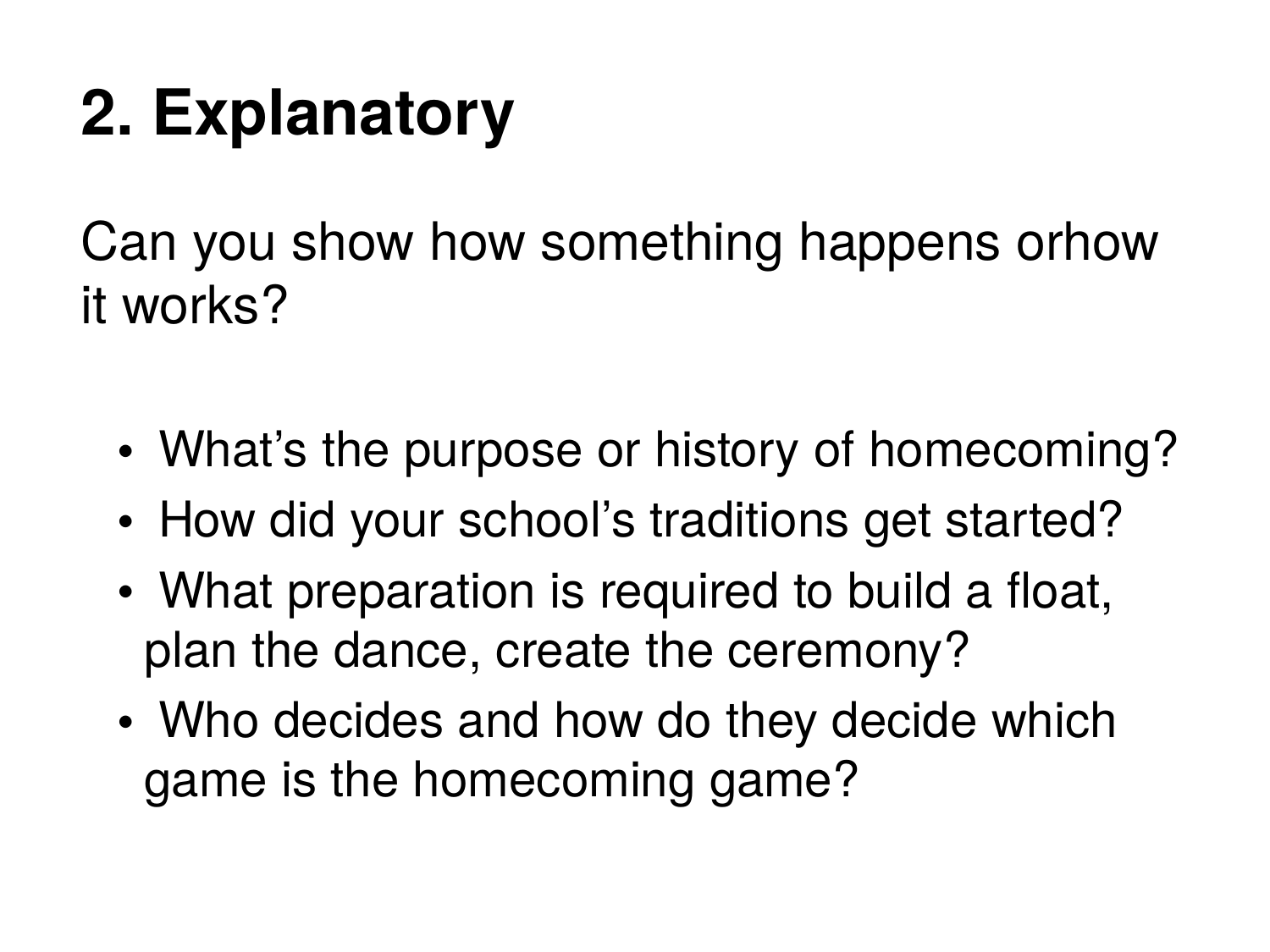

# 2. Explanatory
Can you show how something happens orhow it works?

 What’s the purpose or history of homecoming?
 How did your school’s traditions get started?
 What preparation is required to build a float, plan the dance, create the ceremony?
 Who decides and how do they decide which game is the homecoming game?